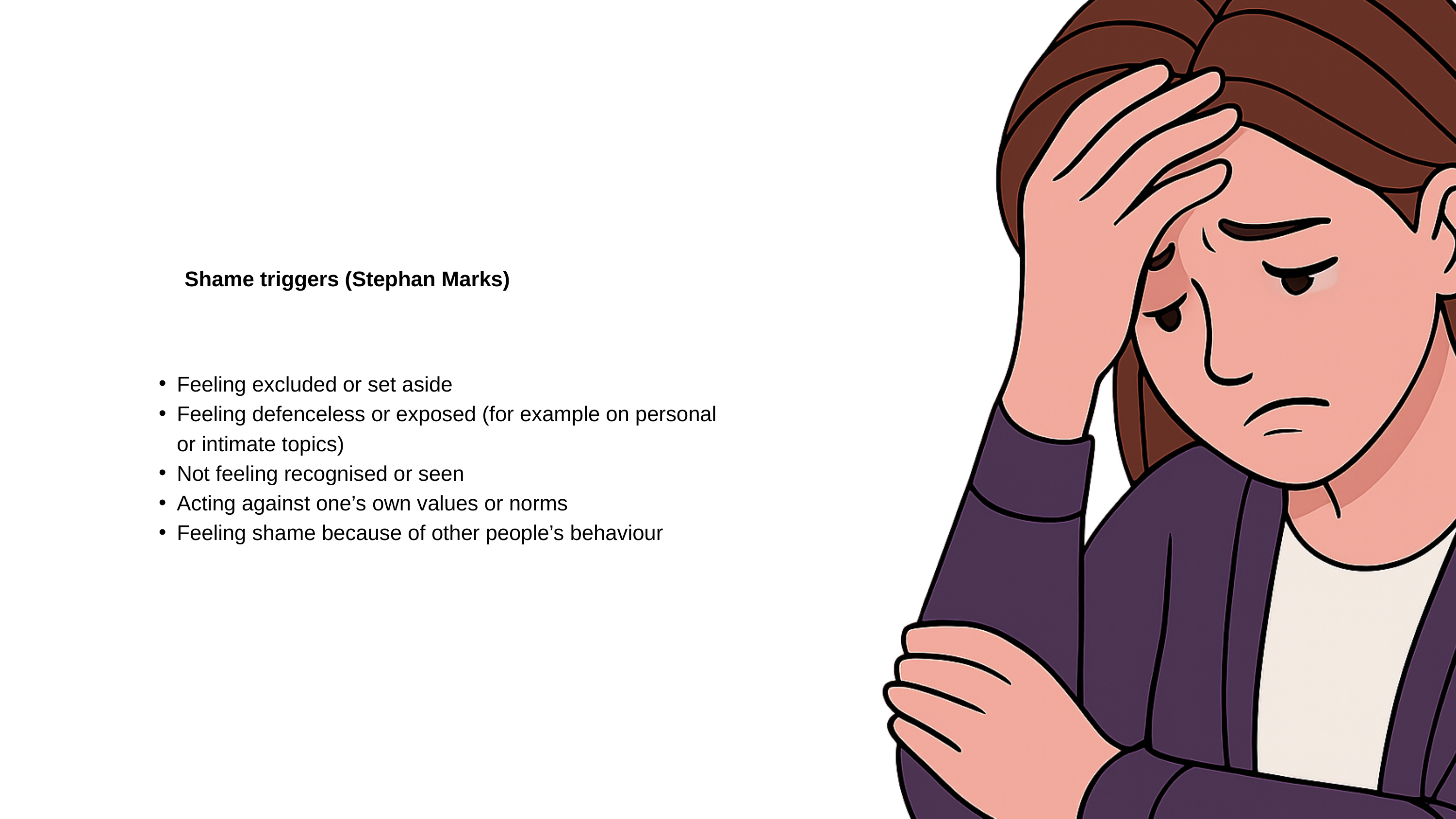

Shame triggers (Stephan Marks)
Feeling excluded or set aside
Feeling defenceless or exposed (for example on personal or intimate topics)
Not feeling recognised or seen
Acting against one’s own values or norms
Feeling shame because of other people’s behaviour